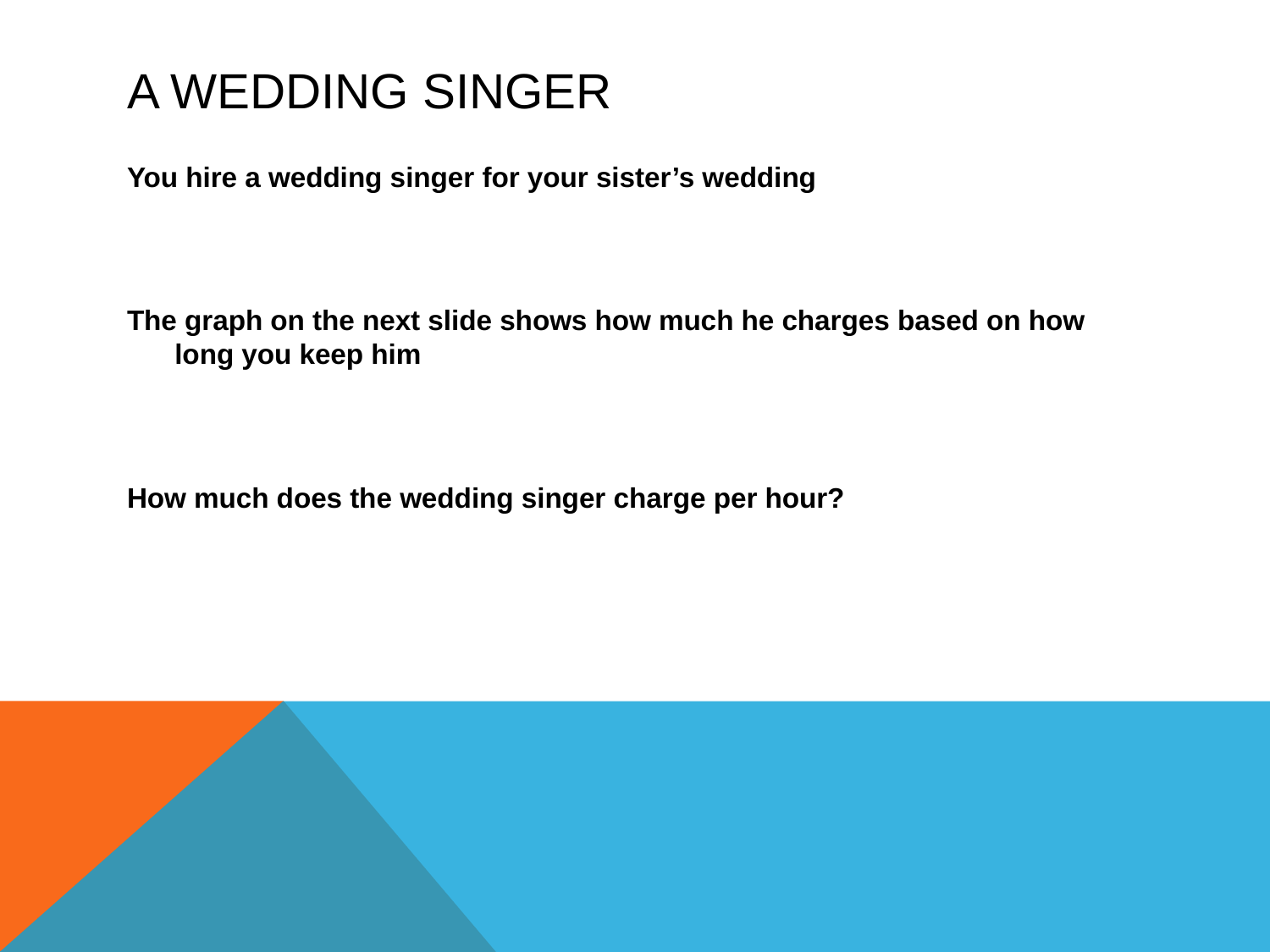

# A Wedding Singer
You hire a wedding singer for your sister’s wedding

The graph on the next slide shows how much he charges based on how long you keep him

How much does the wedding singer charge per hour?